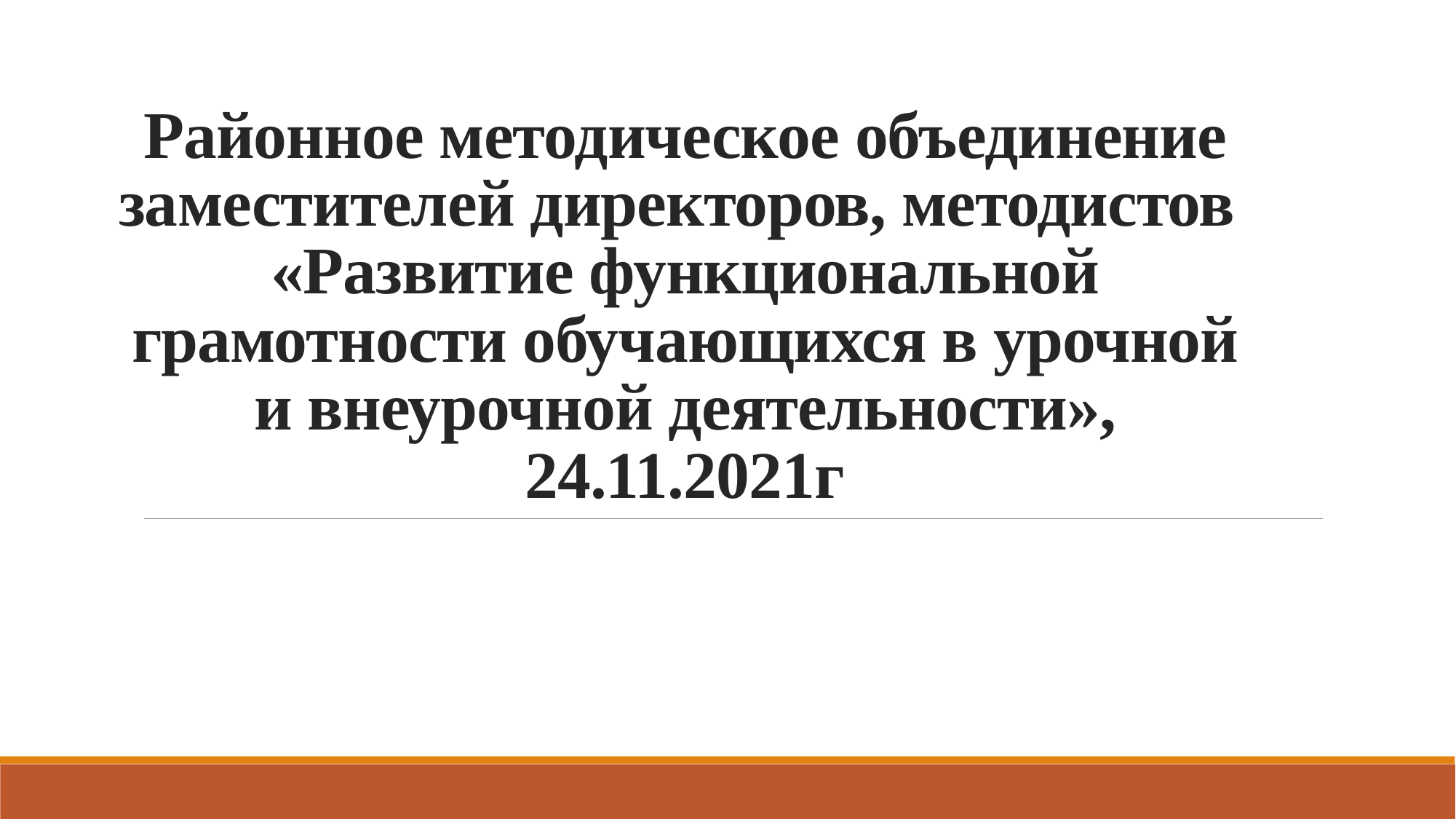

# Районное методическое объединение заместителей директоров, методистов «Развитие функциональной грамотности обучающихся в урочной и внеурочной деятельности», 24.11.2021г